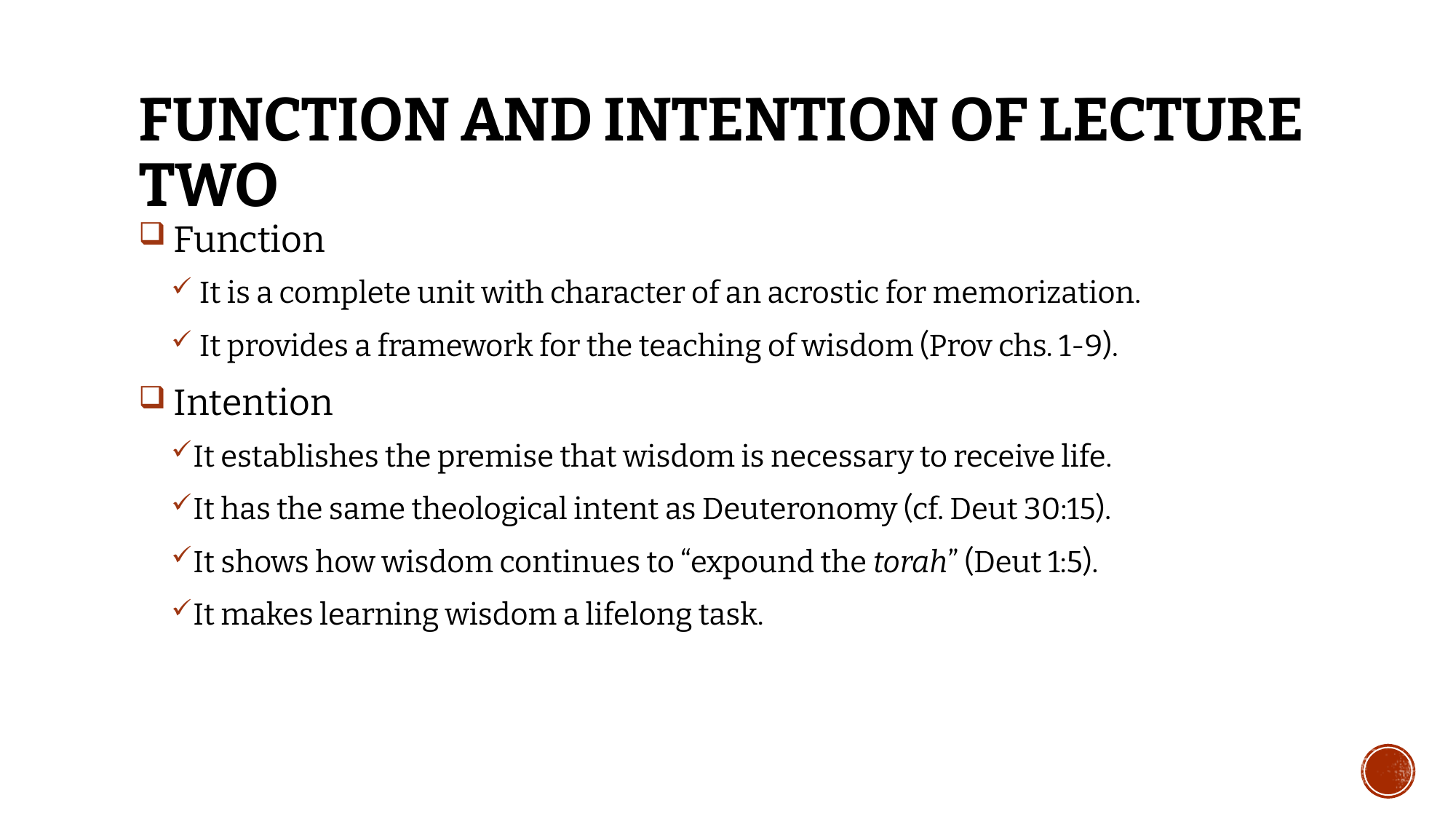

# FUNCTION AND INTENTION OF LECTURE TWO
 Function
 It is a complete unit with character of an acrostic for memorization.
 It provides a framework for the teaching of wisdom (Prov chs. 1-9).
 Intention
It establishes the premise that wisdom is necessary to receive life.
It has the same theological intent as Deuteronomy (cf. Deut 30:15).
It shows how wisdom continues to “expound the torah” (Deut 1:5).
It makes learning wisdom a lifelong task.